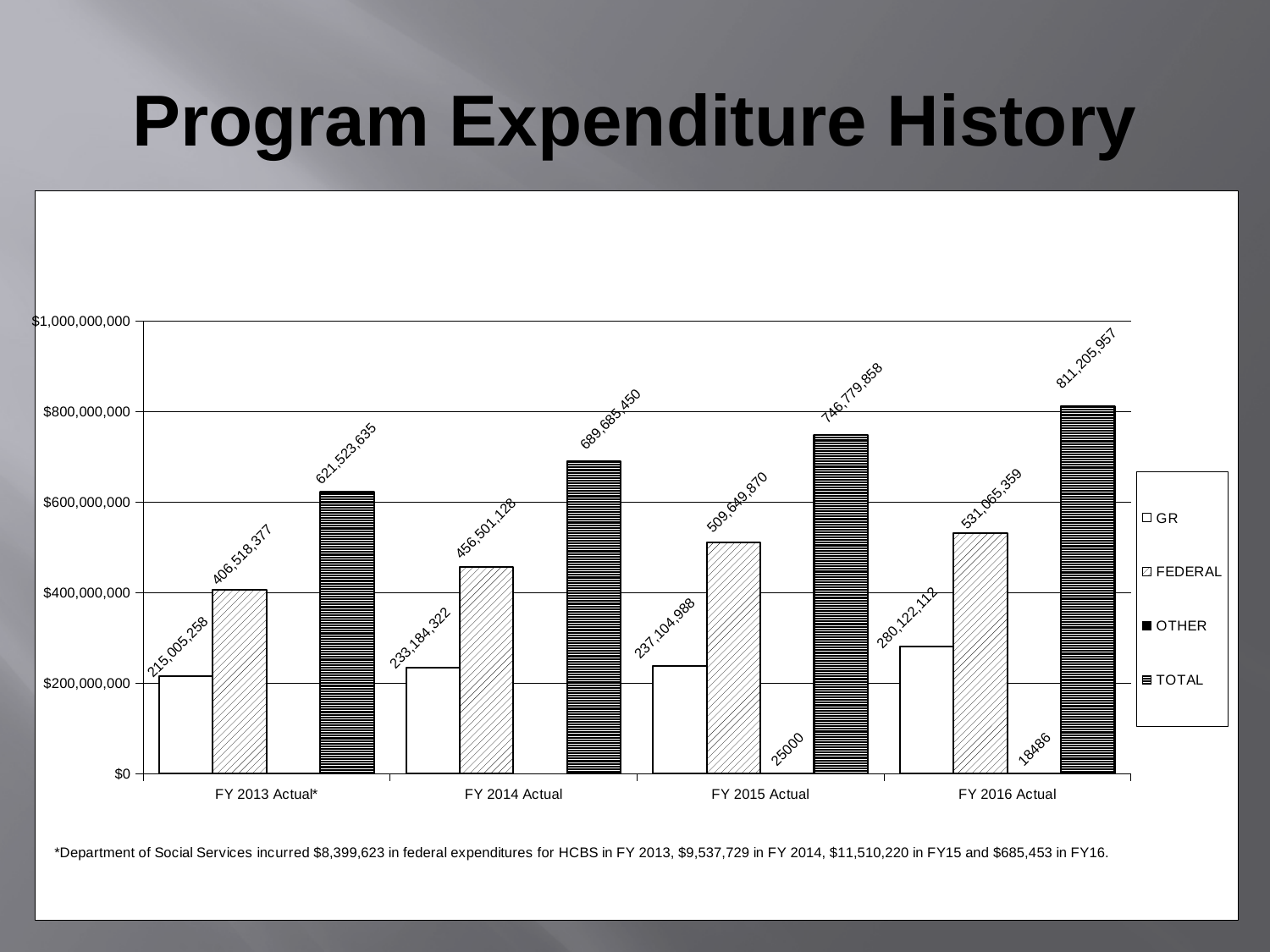

# Program Expenditure History

### Chart

| Category | GR | FEDERAL | OTHER | TOTAL |
|---|---|---|---|---|
| FY 2013 Actual* | 215005258.0 | 406518377.0 | 0.0 | 621523635.0 |
| FY 2014 Actual | 233184321.91 | 456501128.0 | None | 689685449.91 |
| FY 2015 Actual | 237104988.0 | 509649870.0 | 25000.0 | 746779858.0 |
| FY 2016 Actual | 280122112.0 | 531065359.0 | 18486.0 | 811205957.0 |